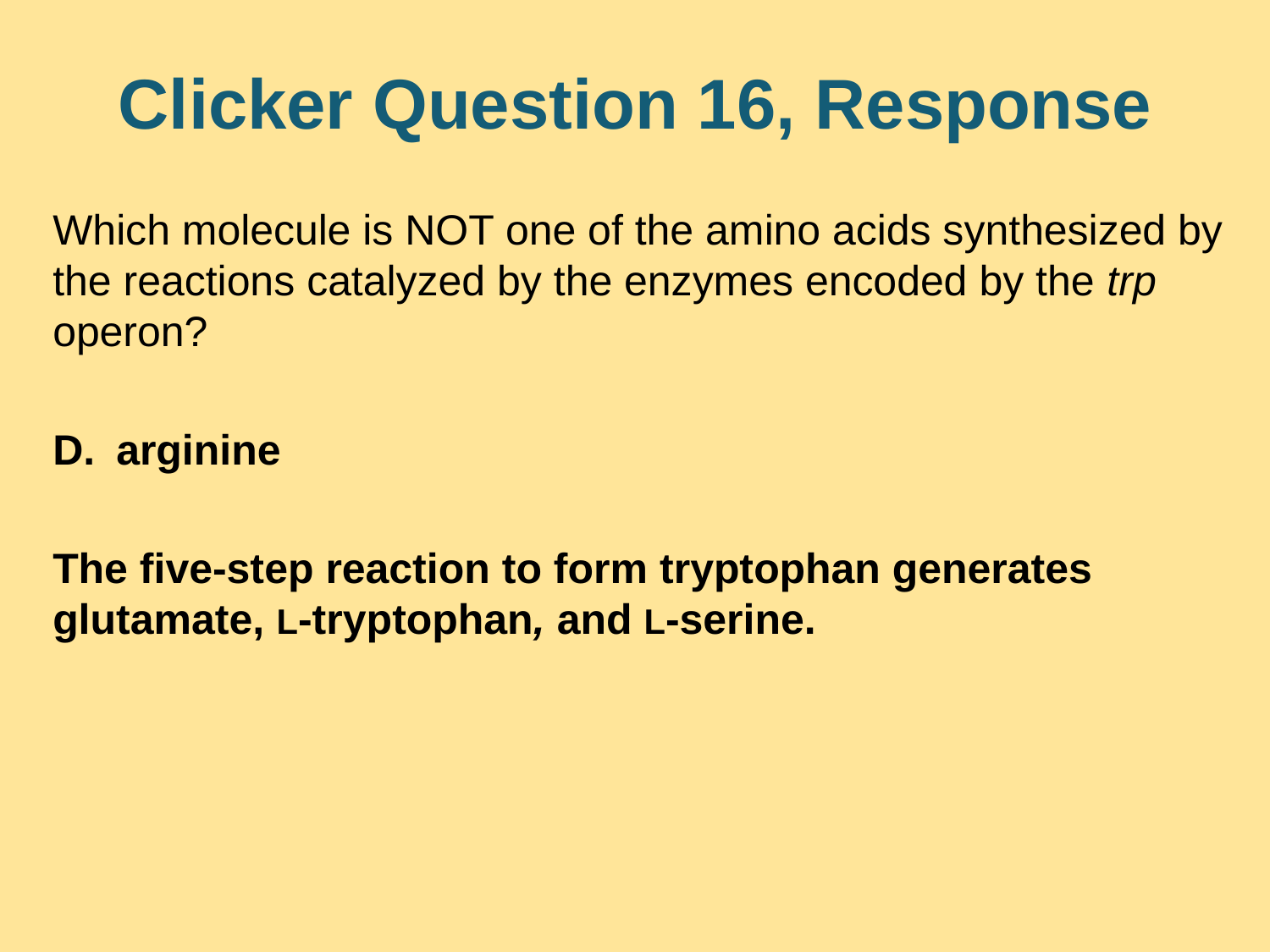

# Clicker Question 16, Response
Which molecule is NOT one of the amino acids synthesized by the reactions catalyzed by the enzymes encoded by the trp operon?

arginine

The five-step reaction to form tryptophan generates glutamate, L-tryptophan, and L-serine.